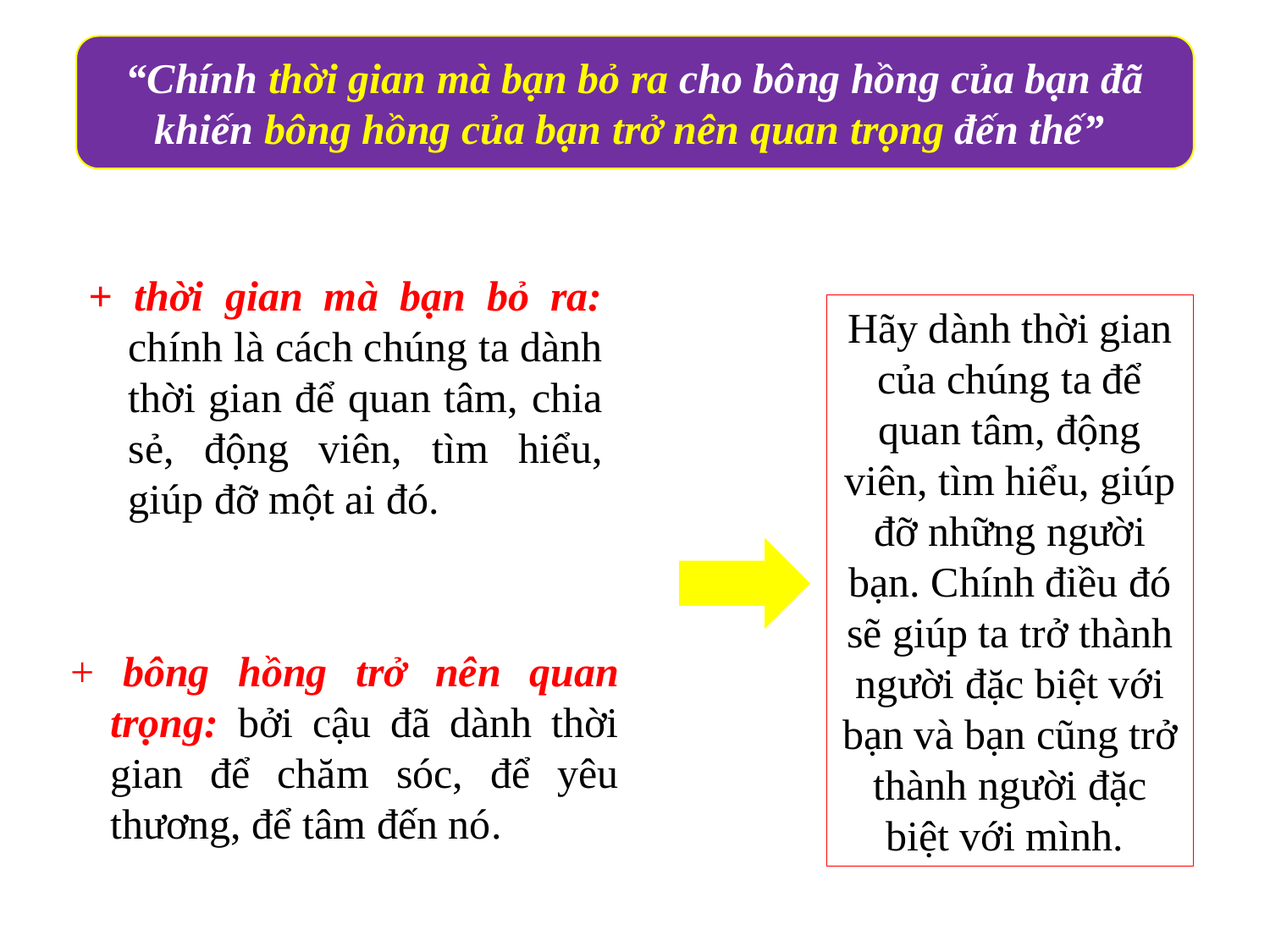

“Chính thời gian mà bạn bỏ ra cho bông hồng của bạn đã khiến bông hồng của bạn trở nên quan trọng đến thế”
+ thời gian mà bạn bỏ ra: chính là cách chúng ta dành thời gian để quan tâm, chia sẻ, động viên, tìm hiểu, giúp đỡ một ai đó.
Hãy dành thời gian của chúng ta để quan tâm, động viên, tìm hiểu, giúp đỡ những người bạn. Chính điều đó sẽ giúp ta trở thành người đặc biệt với bạn và bạn cũng trở thành người đặc biệt với mình.

+ bông hồng trở nên quan trọng: bởi cậu đã dành thời gian để chăm sóc, để yêu thương, để tâm đến nó.